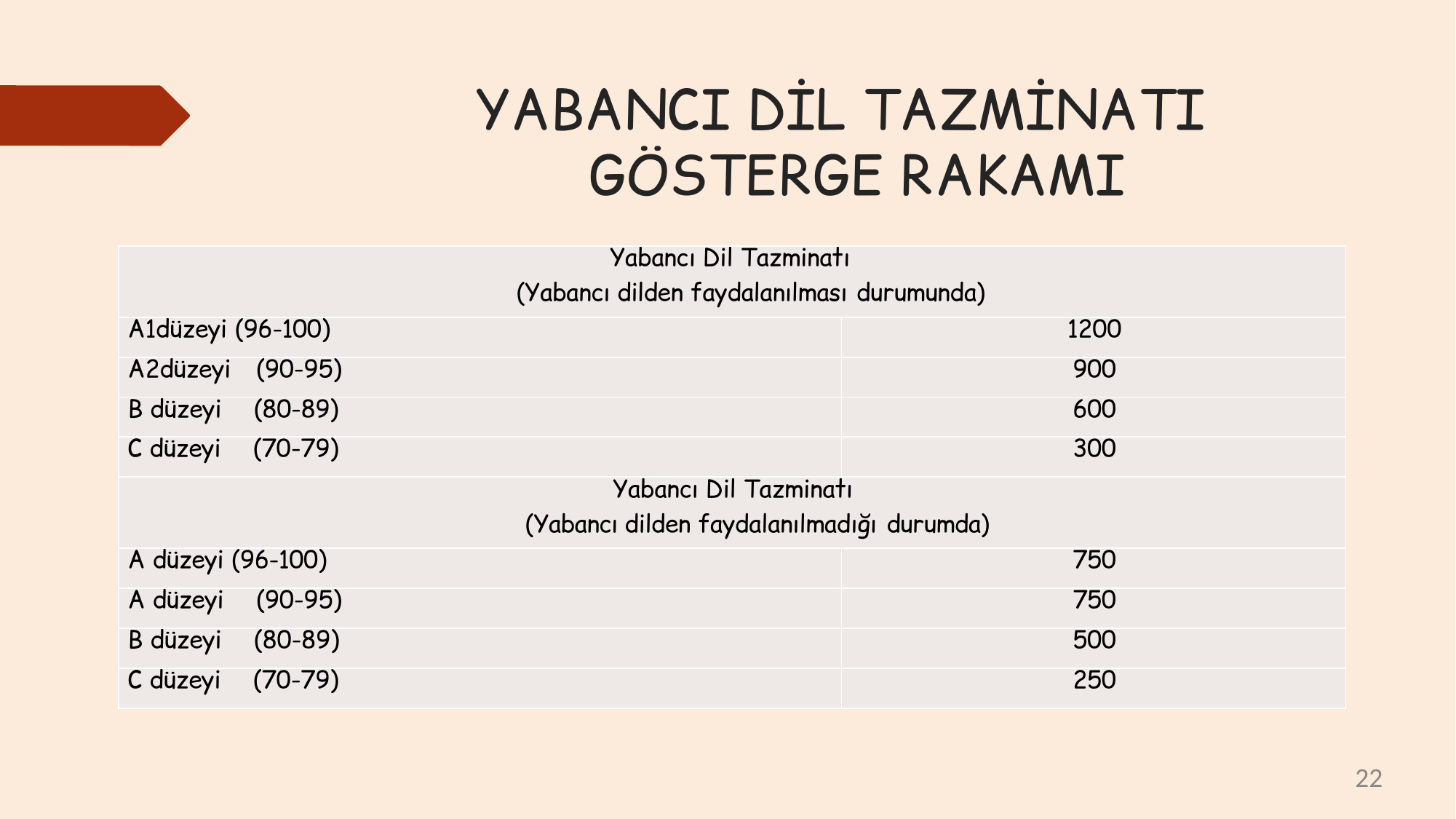

# YABANCI DİL TAZMİNATI  GÖSTERGE RAKAMI

| Yabancı Dil Tazminatı (Yabancı dilden faydalanılması durumunda) |  |
| --- | --- |
| A1düzeyi (96-100) | 1200 |
| A2düzeyi (90-95) | 900 |
| B düzeyi (80-89) | 600 |
| C düzeyi (70-79) | 300 |
| Yabancı Dil Tazminatı (Yabancı dilden faydalanılmadığı durumda) |  |
| A düzeyi (96-100) | 750 |
| A düzeyi (90-95) | 750 |
| B düzeyi (80-89) | 500 |
| C düzeyi (70-79) | 250 |
22